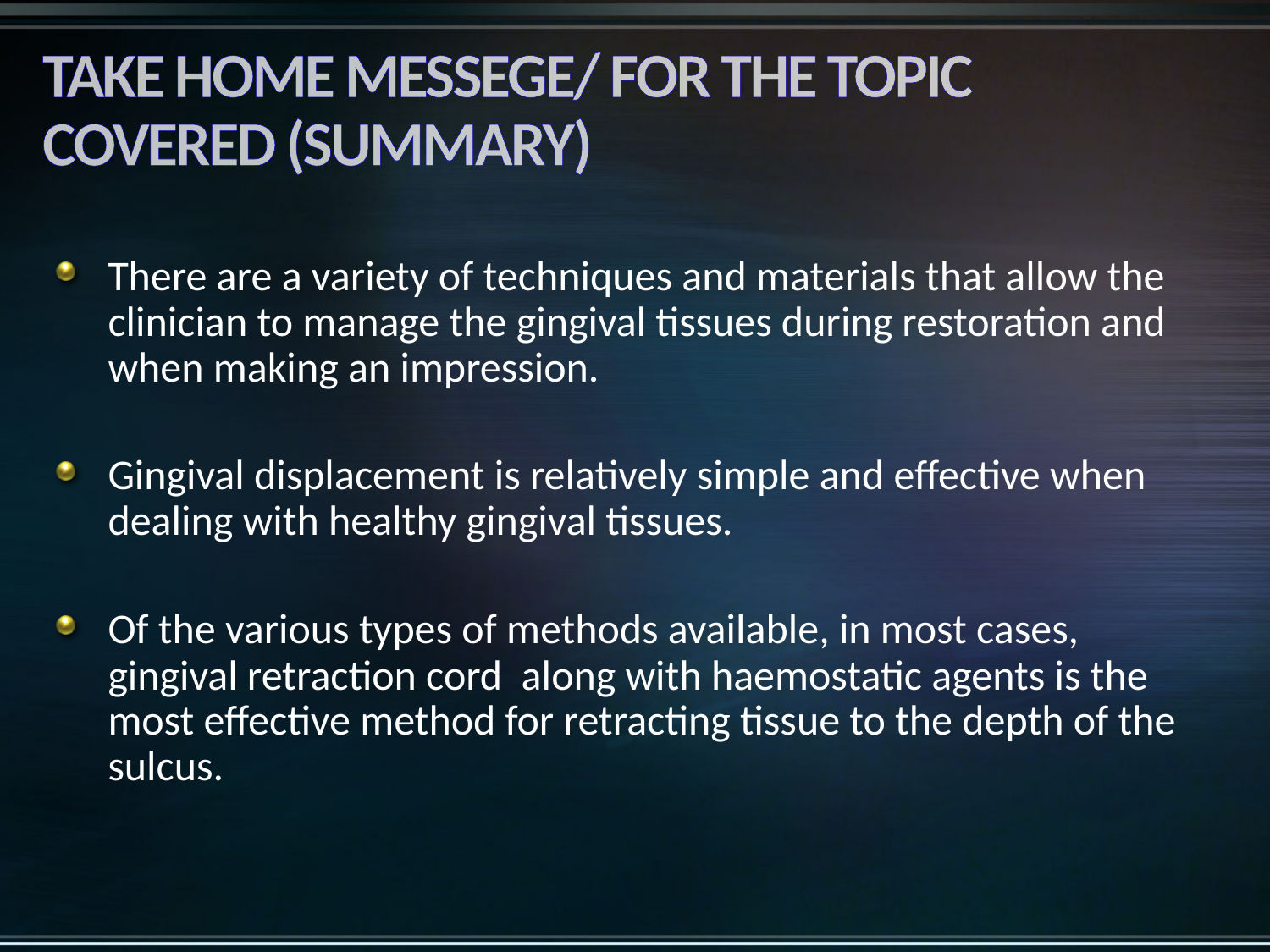

# TAKE HOME MESSEGE/ FOR THE TOPIC COVERED (SUMMARY)
There are a variety of techniques and materials that allow the clinician to manage the gingival tissues during restoration and when making an impression.

Gingival displacement is relatively simple and effective when dealing with healthy gingival tissues.

Of the various types of methods available, in most cases, gingival retraction cord  along with haemostatic agents is the most effective method for retracting tissue to the depth of the sulcus.